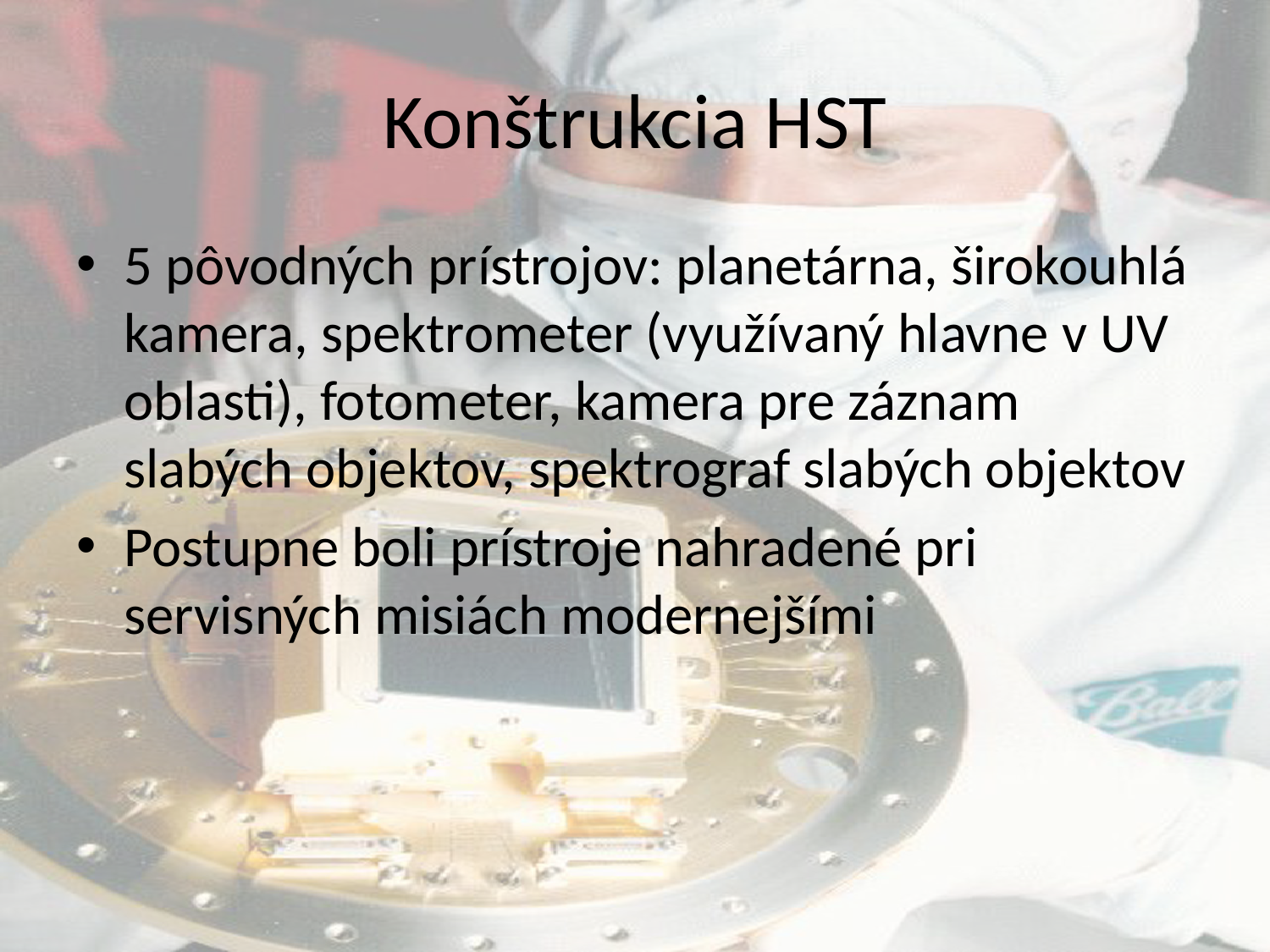

# Konštrukcia HST
5 pôvodných prístrojov: planetárna, širokouhlá kamera, spektrometer (využívaný hlavne v UV oblasti), fotometer, kamera pre záznam slabých objektov, spektrograf slabých objektov
Postupne boli prístroje nahradené pri servisných misiách modernejšími